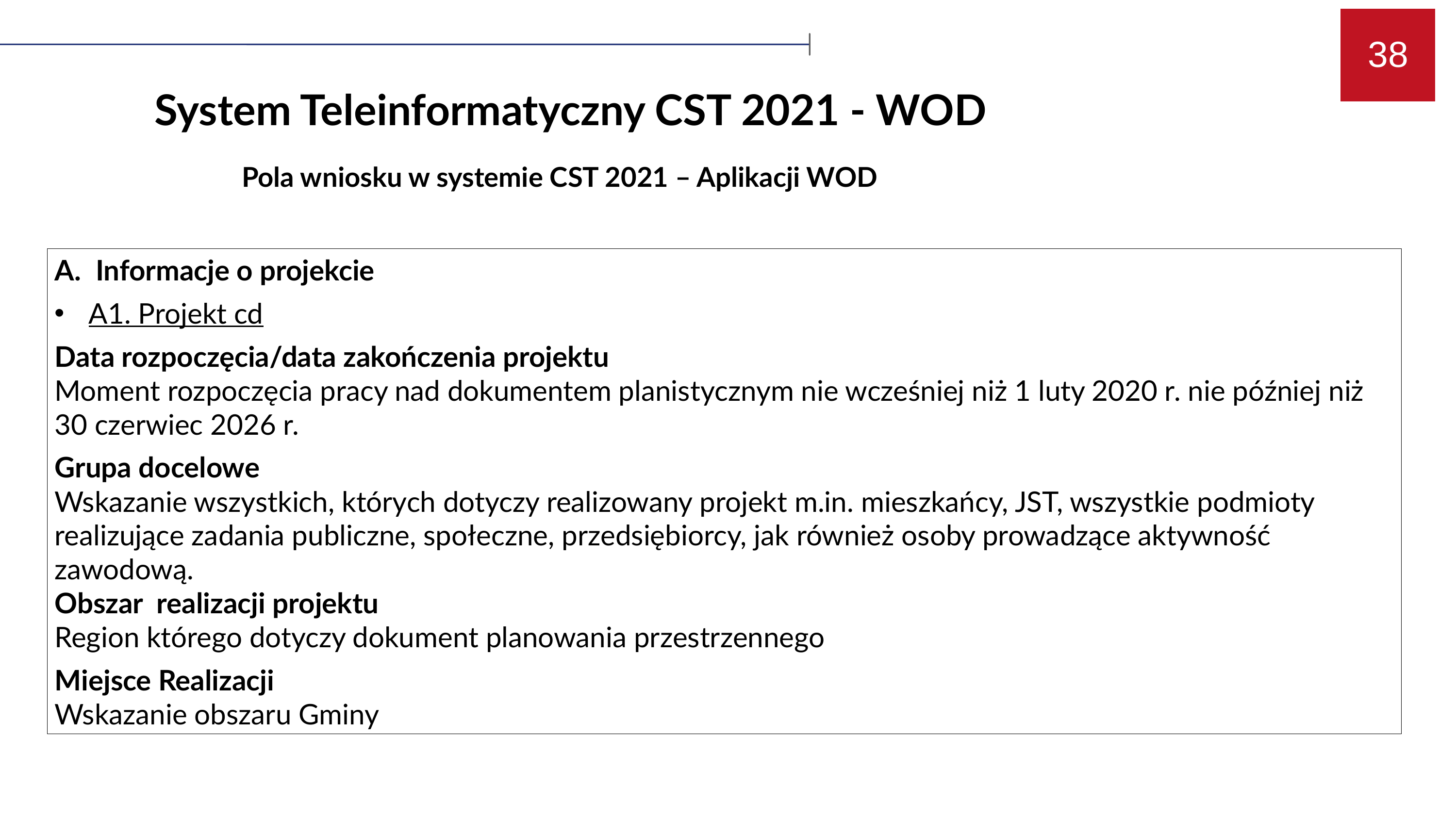

38

System Teleinformatyczny CST 2021 - WOD
Pola wniosku w systemie CST 2021 – Aplikacji WOD
Informacje o projekcie
A1. Projekt cd
Data rozpoczęcia/data zakończenia projektu
Moment rozpoczęcia pracy nad dokumentem planistycznym nie wcześniej niż 1 luty 2020 r. nie później niż 30 czerwiec 2026 r.
Grupa docelowe
Wskazanie wszystkich, których dotyczy realizowany projekt m.in. mieszkańcy, JST, wszystkie podmioty realizujące zadania publiczne, społeczne, przedsiębiorcy, jak również osoby prowadzące aktywność zawodową.
Obszar  realizacji projektu
Region którego dotyczy dokument planowania przestrzennego
Miejsce Realizacji
Wskazanie obszaru Gminy